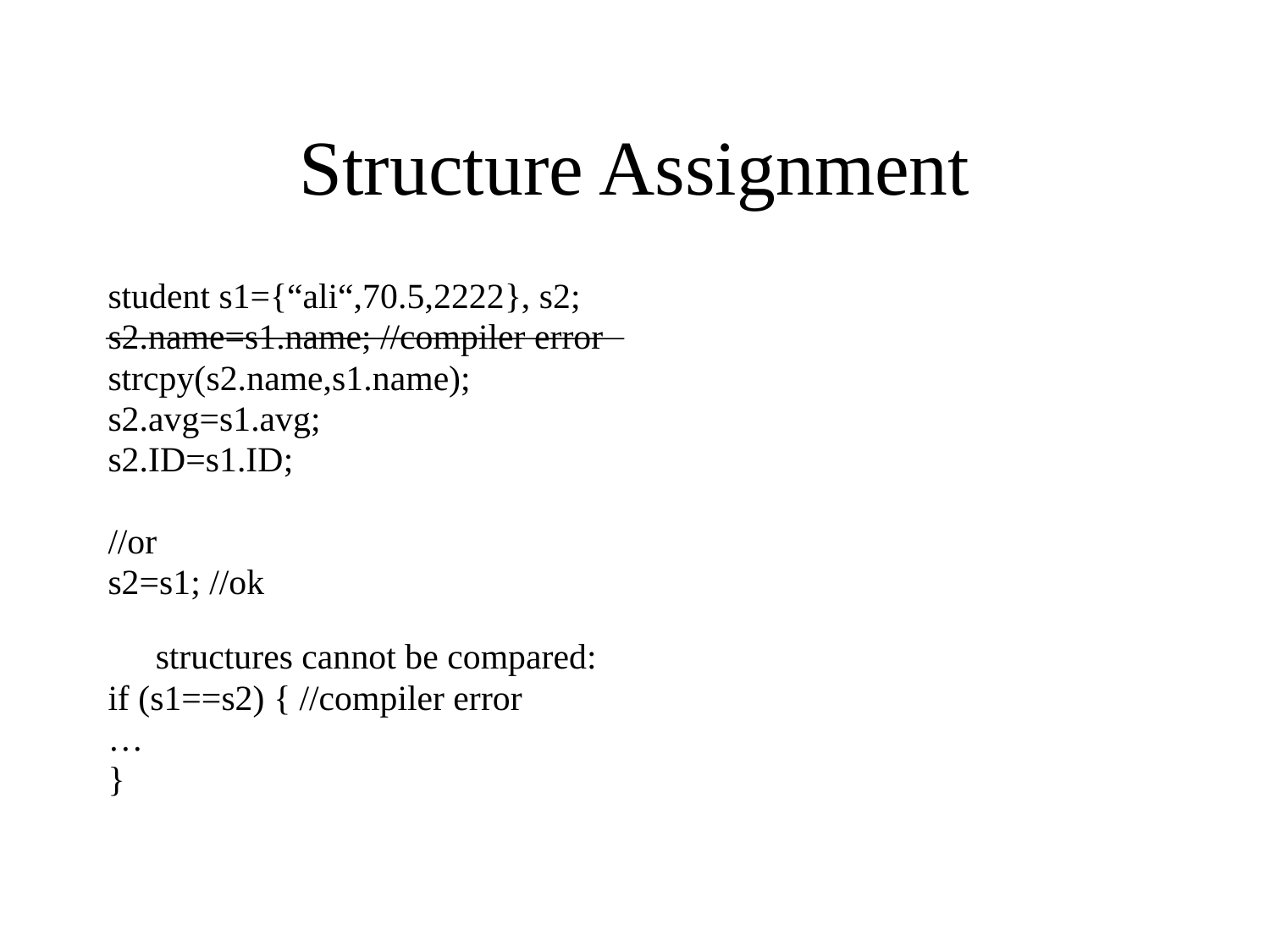

# Structure Assignment
student s1={“ali“,70.5,2222}, s2;
s2.name=s1.name; //compiler error
strcpy(s2.name,s1.name);
s2.avg=s1.avg;
s2.ID=s1.ID;

//or
s2=s1; //ok
structures cannot be compared:
if (s1==s2) { //compiler error
…
}